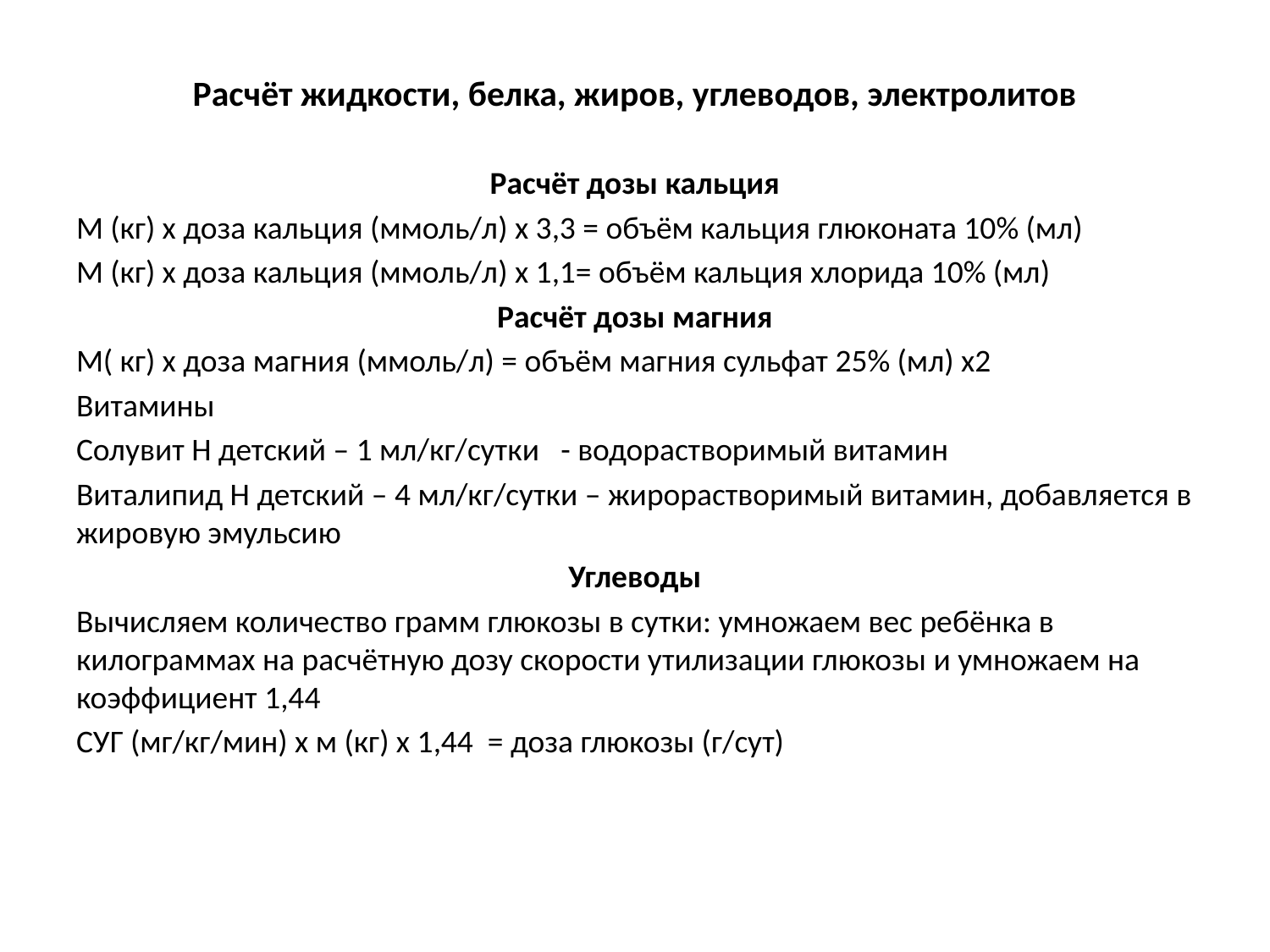

# Расчёт жидкости, белка, жиров, углеводов, электролитов
Расчёт дозы кальция
М (кг) х доза кальция (ммоль/л) х 3,3 = объём кальция глюконата 10% (мл)
М (кг) х доза кальция (ммоль/л) х 1,1= объём кальция хлорида 10% (мл)
Расчёт дозы магния
М( кг) х доза магния (ммоль/л) = объём магния сульфат 25% (мл) х2
Витамины
Солувит Н детский – 1 мл/кг/сутки   - водорастворимый витамин
Виталипид Н детский – 4 мл/кг/сутки – жирорастворимый витамин, добавляется в жировую эмульсию
Углеводы
Вычисляем количество грамм глюкозы в сутки: умножаем вес ребёнка в килограммах на расчётную дозу скорости утилизации глюкозы и умножаем на коэффициент 1,44
СУГ (мг/кг/мин) х м (кг) х 1,44  = доза глюкозы (г/сут)